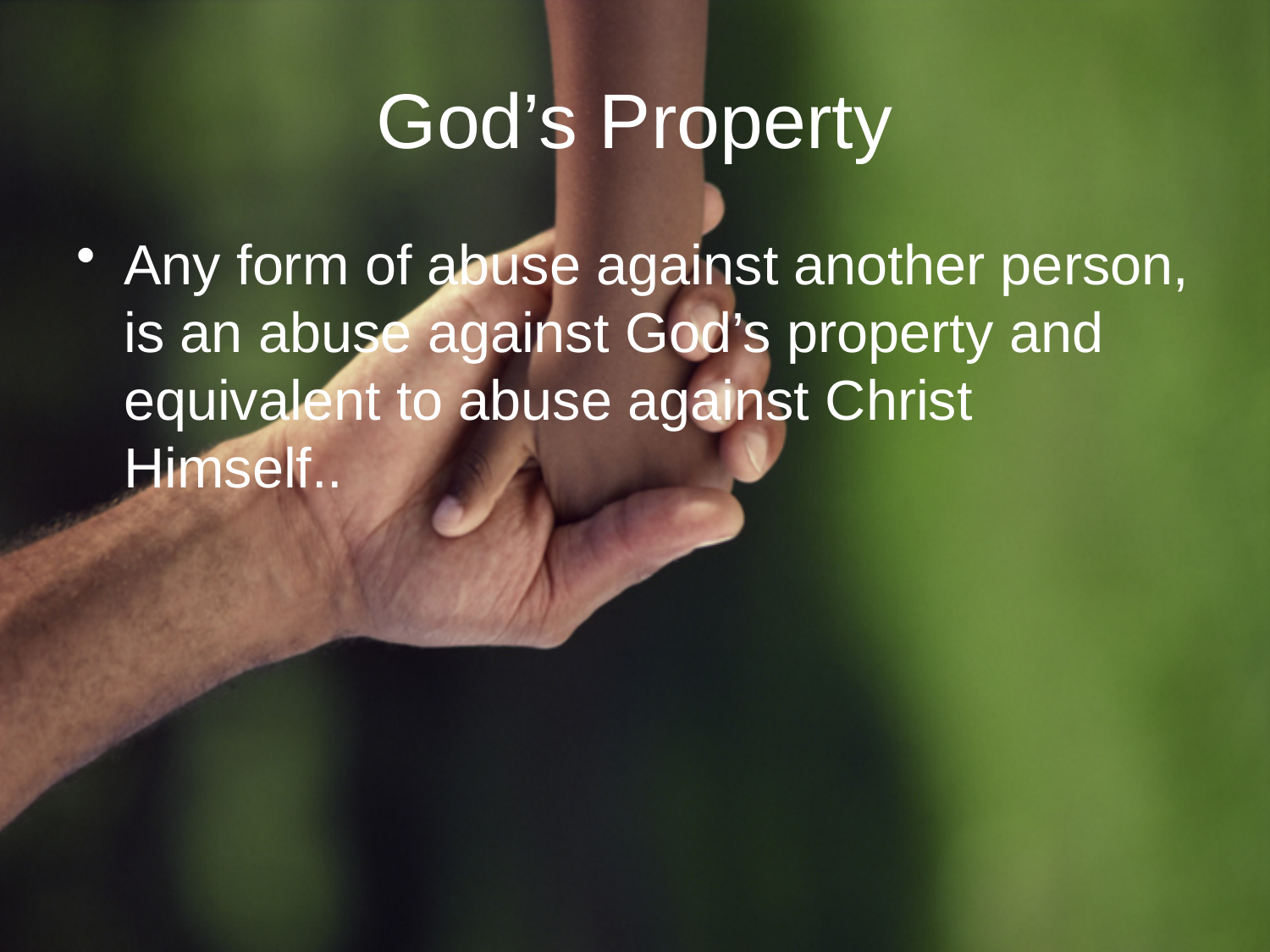

# God’s Property
Any form of abuse against another person, is an abuse against God’s property and equivalent to abuse against Christ Himself..